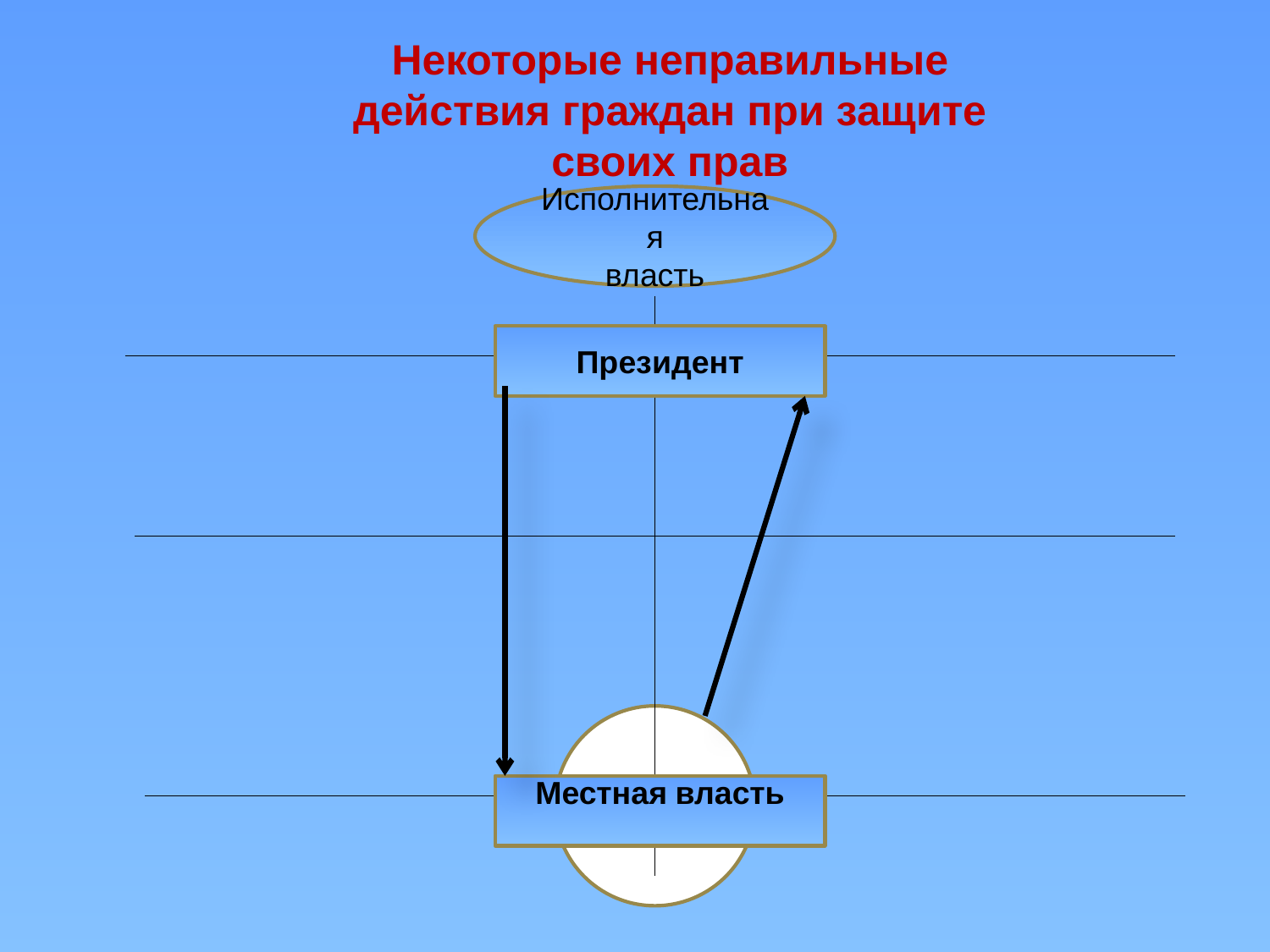

Некоторые неправильные действия граждан при защите своих прав
Исполнительная
власть
Президент

Местная власть